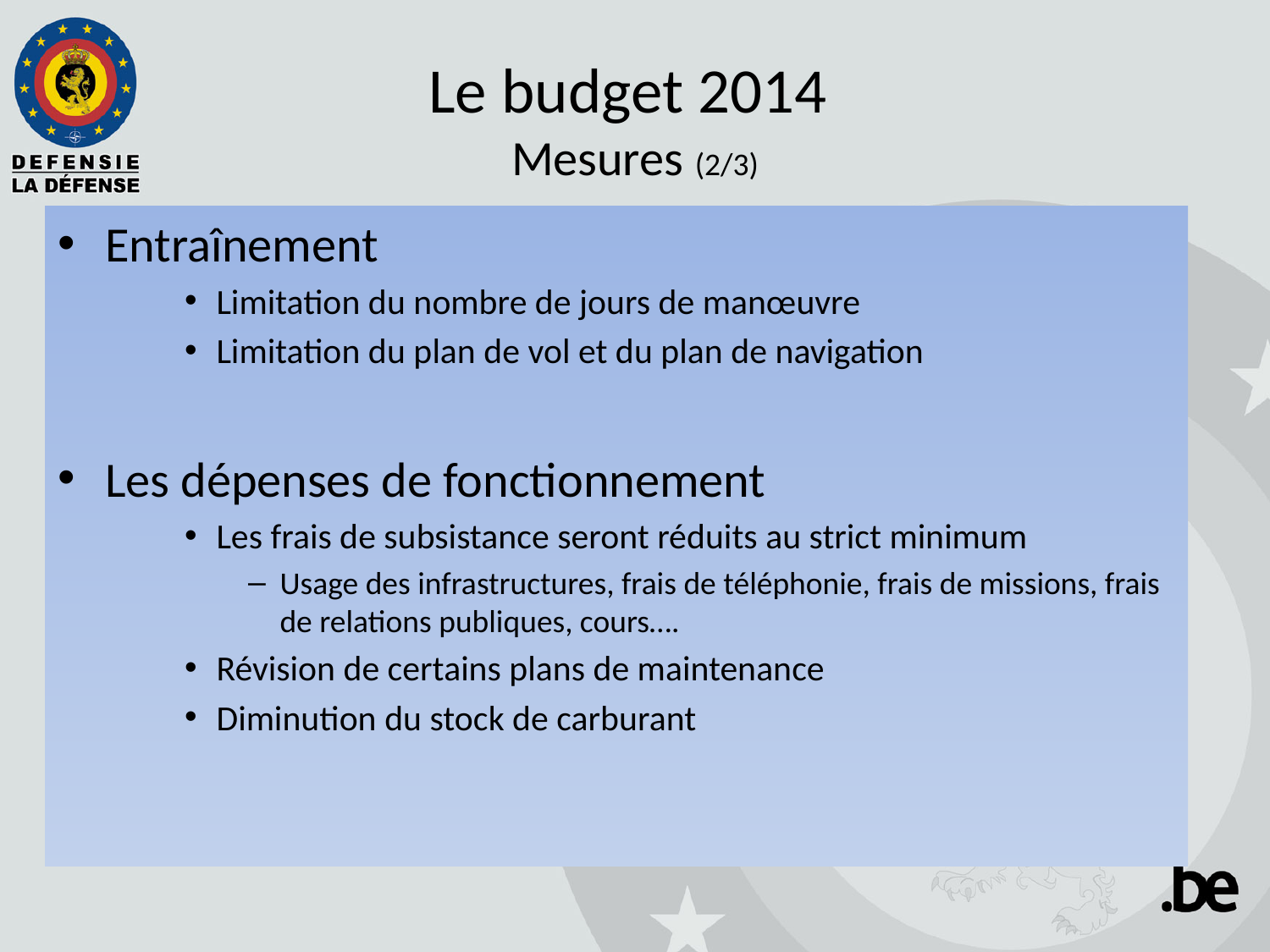

# Le budget 2014 Mesures (2/3)
Entraînement
Limitation du nombre de jours de manœuvre
Limitation du plan de vol et du plan de navigation

Les dépenses de fonctionnement
Les frais de subsistance seront réduits au strict minimum
Usage des infrastructures, frais de téléphonie, frais de missions, frais de relations publiques, cours….
Révision de certains plans de maintenance
Diminution du stock de carburant